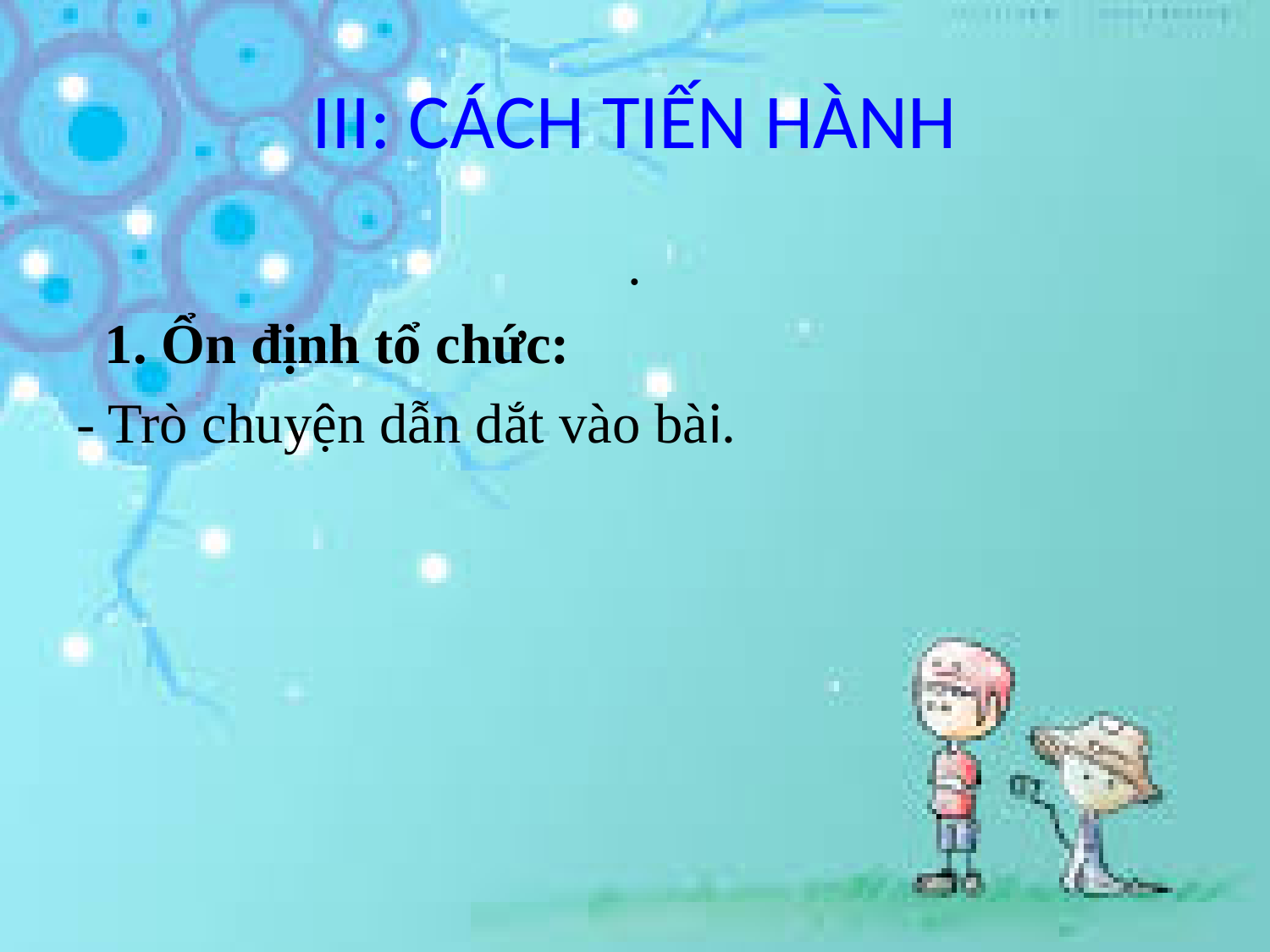

# III: CÁCH TIẾN HÀNH
.
  1. Ổn định tổ chức:
- Trò chuyện dẫn dắt vào bài.